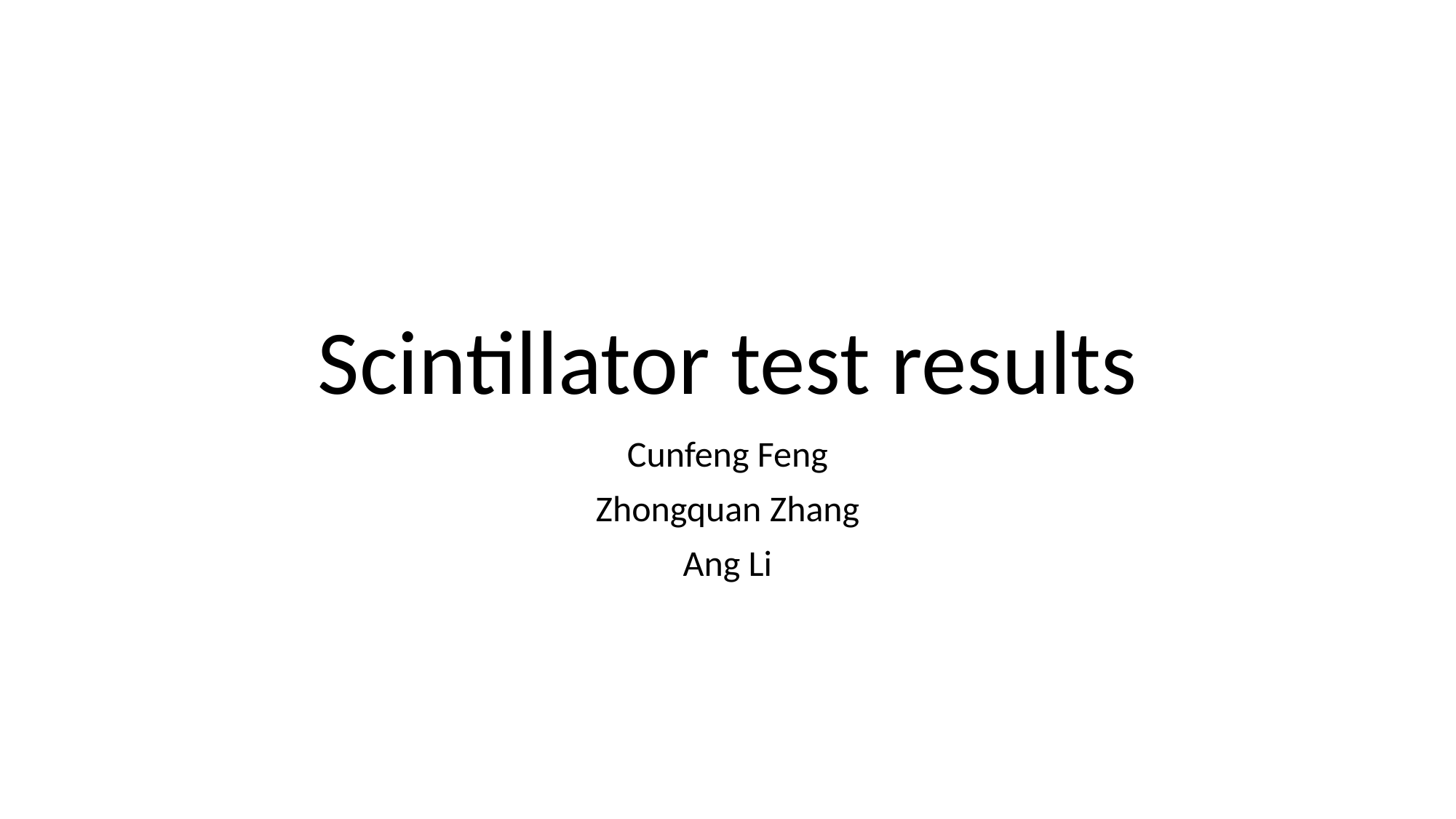

# Scintillator test results
Cunfeng Feng
Zhongquan Zhang
Ang Li